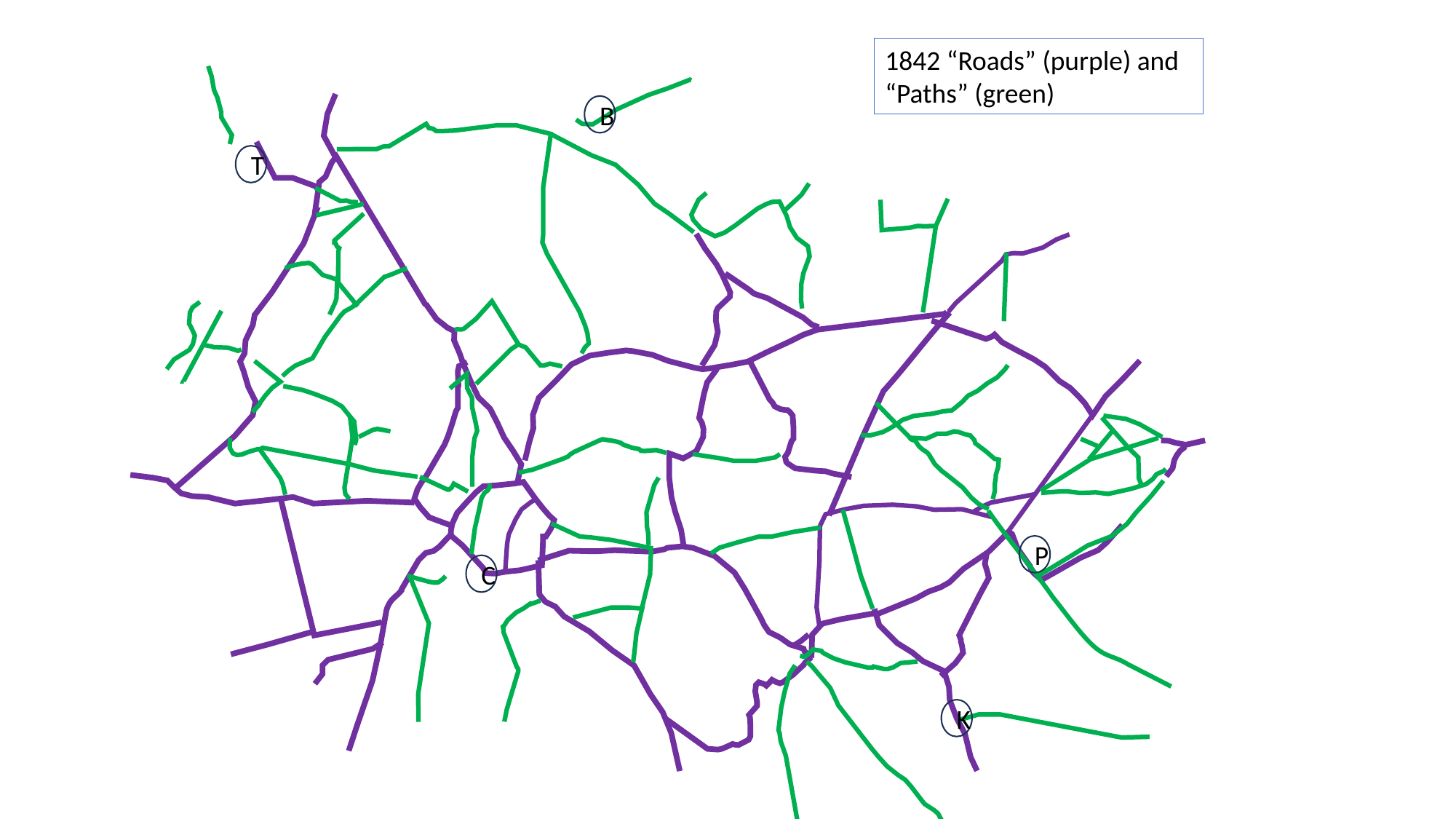

1842 “Roads” (purple) and “Paths” (green)

B
T
P
C
K